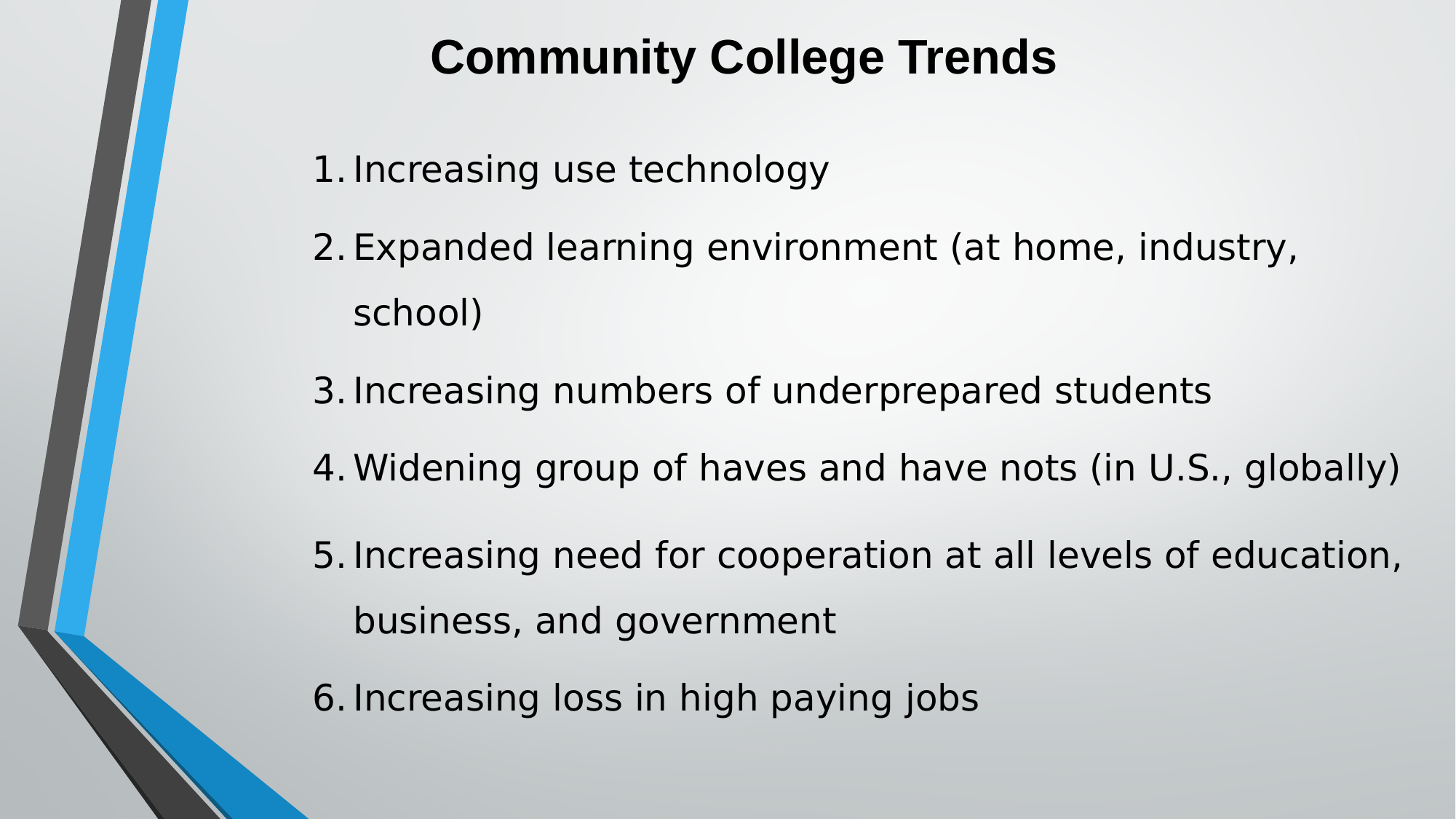

Community College Trends
Increasing use technology
Expanded learning environment (at home, industry, school)
Increasing numbers of underprepared students
Widening group of haves and have nots (in U.S., globally)
Increasing need for cooperation at all levels of education, business, and government
Increasing loss in high paying jobs